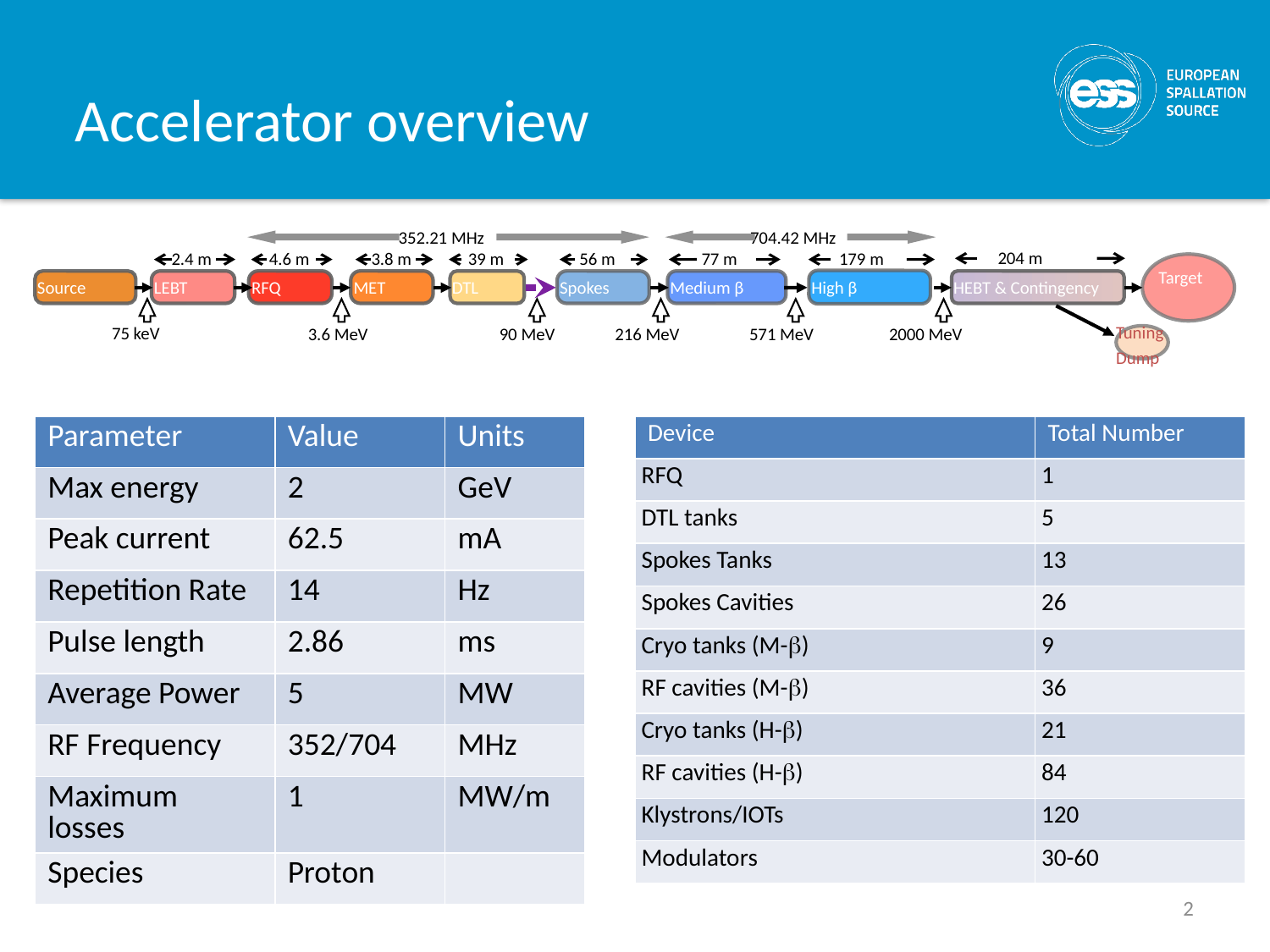

# Accelerator overview
352.21 MHz
704.42 MHz

 2.4 m
 4.6 m
 3.8 m
 39 m
56 m
77 m
179 m
    Target

High β
Source
LEBT
RFQ
MET
DTL
Spokes
Medium β
HEBT & Contingency

75 keV
3.6 MeV
90 MeV
216 MeV
571 MeV
2000 MeV

Tuning Dump
   204 m

| Parameter | Value | Units |
| --- | --- | --- |
| Max energy | 2 | GeV |
| Peak current | 62.5 | mA |
| Repetition Rate | 14 | Hz |
| Pulse length | 2.86 | ms |
| Average Power | 5 | MW |
| RF Frequency | 352/704 | MHz |
| Maximum losses | 1 | MW/m |
| Species | Proton |  |
| Device | Total Number |
| --- | --- |
| RFQ | 1 |
| DTL tanks | 5 |
| Spokes Tanks | 13 |
| Spokes Cavities | 26 |
| Cryo tanks (M-β) | 9 |
| RF cavities (M-β) | 36 |
| Cryo tanks (H-β) | 21 |
| RF cavities (H-β) | 84 |
| Klystrons/IOTs | 120 |
| Modulators | 30-60 |
2